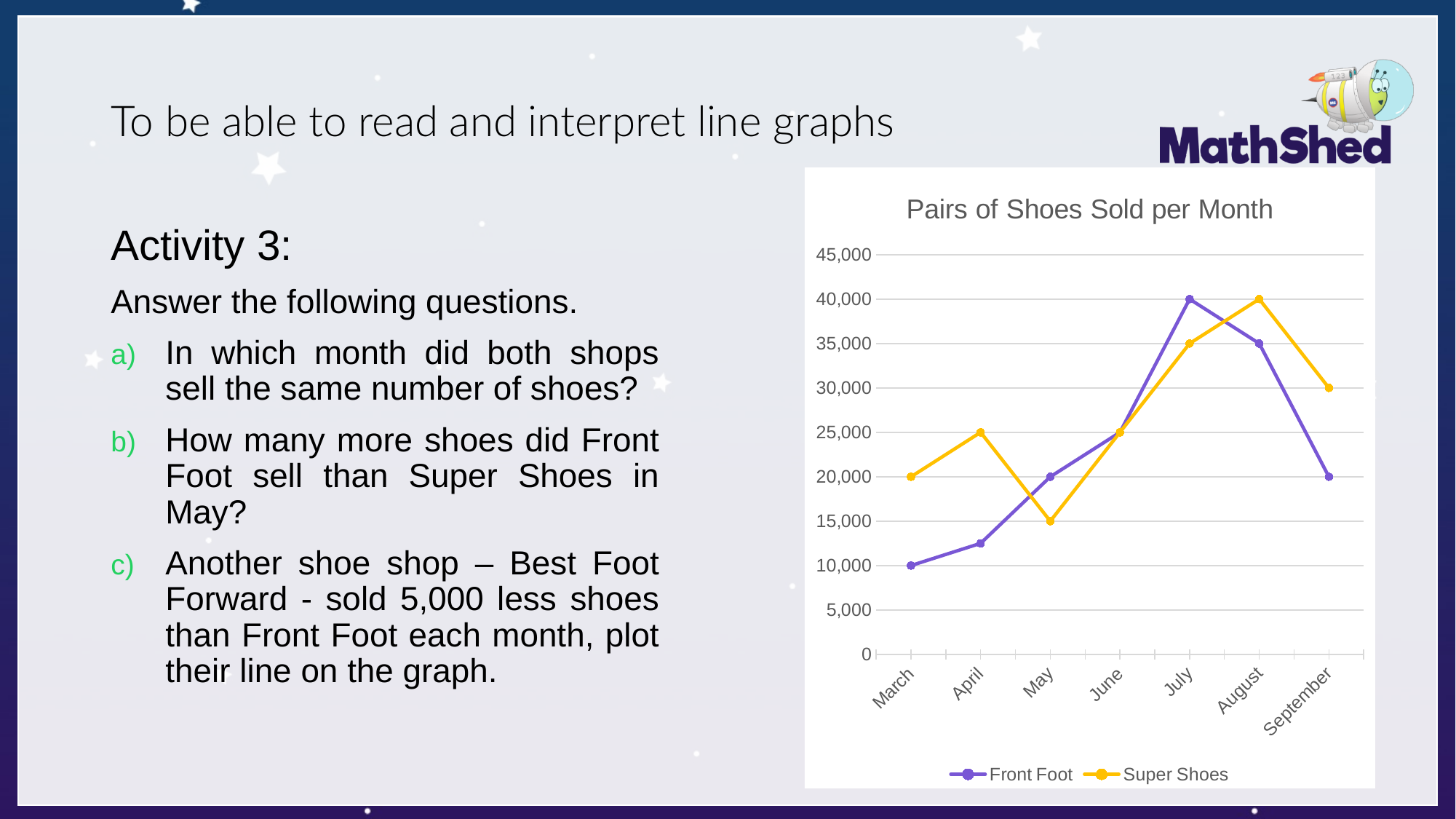

# To be able to read and interpret line graphs

### Chart: Pairs of Shoes Sold per Month

| Category | Front Foot | Super Shoes |
|---|---|---|
| March | 10000.0 | 20000.0 |
| April | 12500.0 | 25000.0 |
| May | 20000.0 | 15000.0 |
| June | 25000.0 | 25000.0 |
| July | 40000.0 | 35000.0 |
| August | 35000.0 | 40000.0 |
| September | 20000.0 | 30000.0 |
Activity 3:
Answer the following questions.
In which month did both shops sell the same number of shoes?
How many more shoes did Front Foot sell than Super Shoes in May?
Another shoe shop – Best Foot Forward - sold 5,000 less shoes than Front Foot each month, plot their line on the graph.